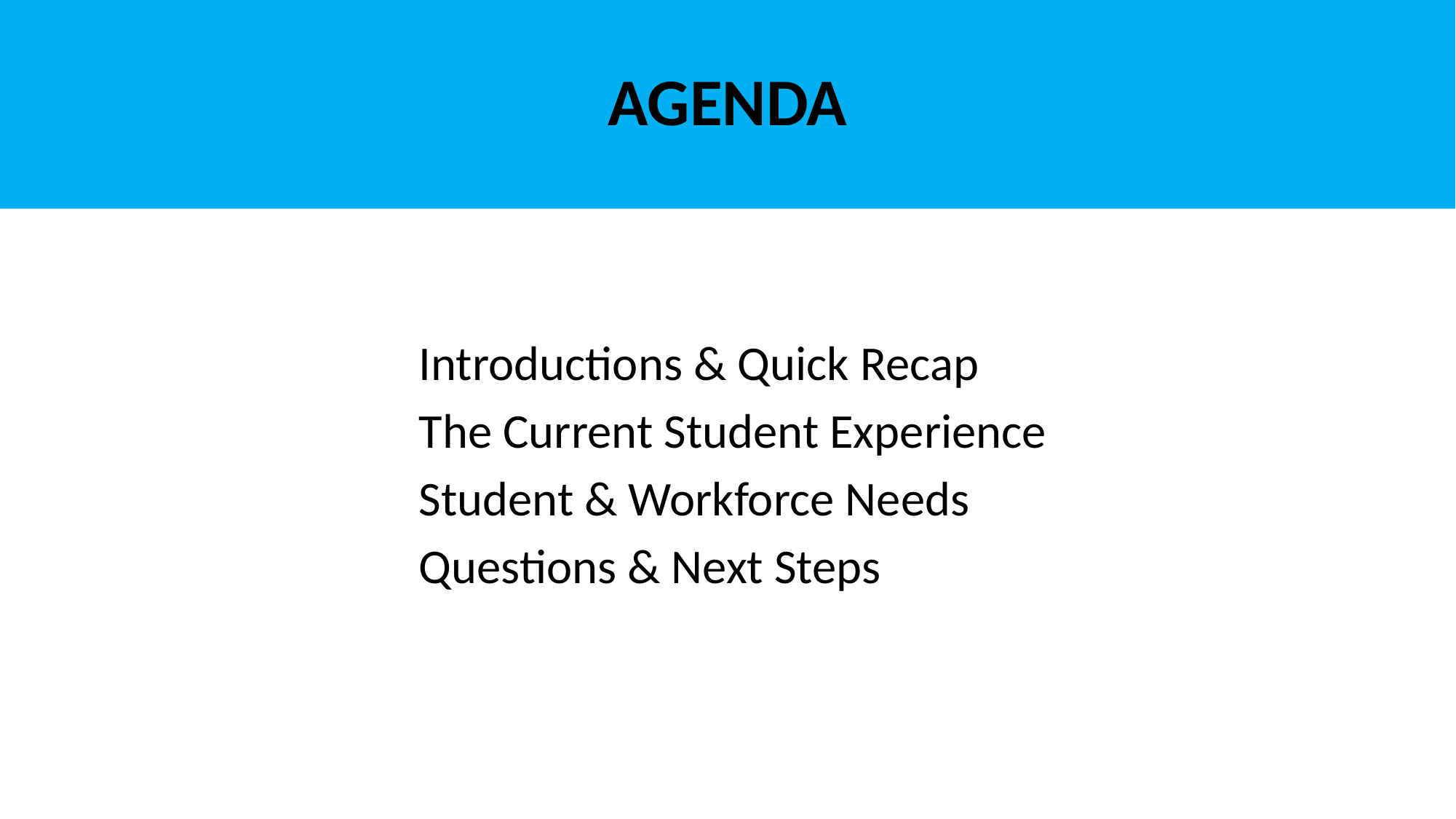

# AGENDA
Introductions & Quick Recap
The Current Student Experience
Student & Workforce Needs
Questions & Next Steps